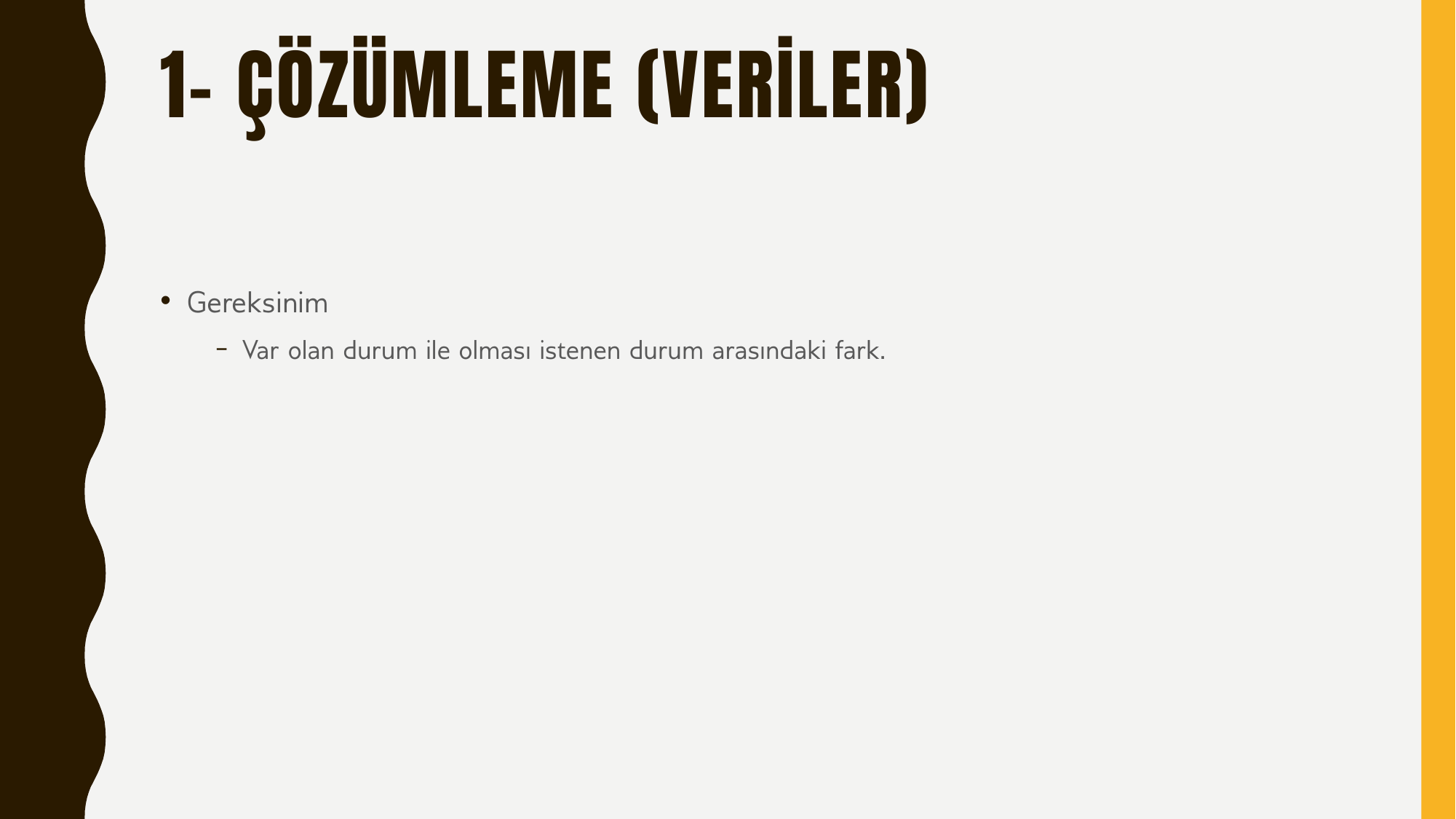

# 1- Çözümleme (Veriler)
Gereksinim
Var olan durum ile olması istenen durum arasındaki fark.